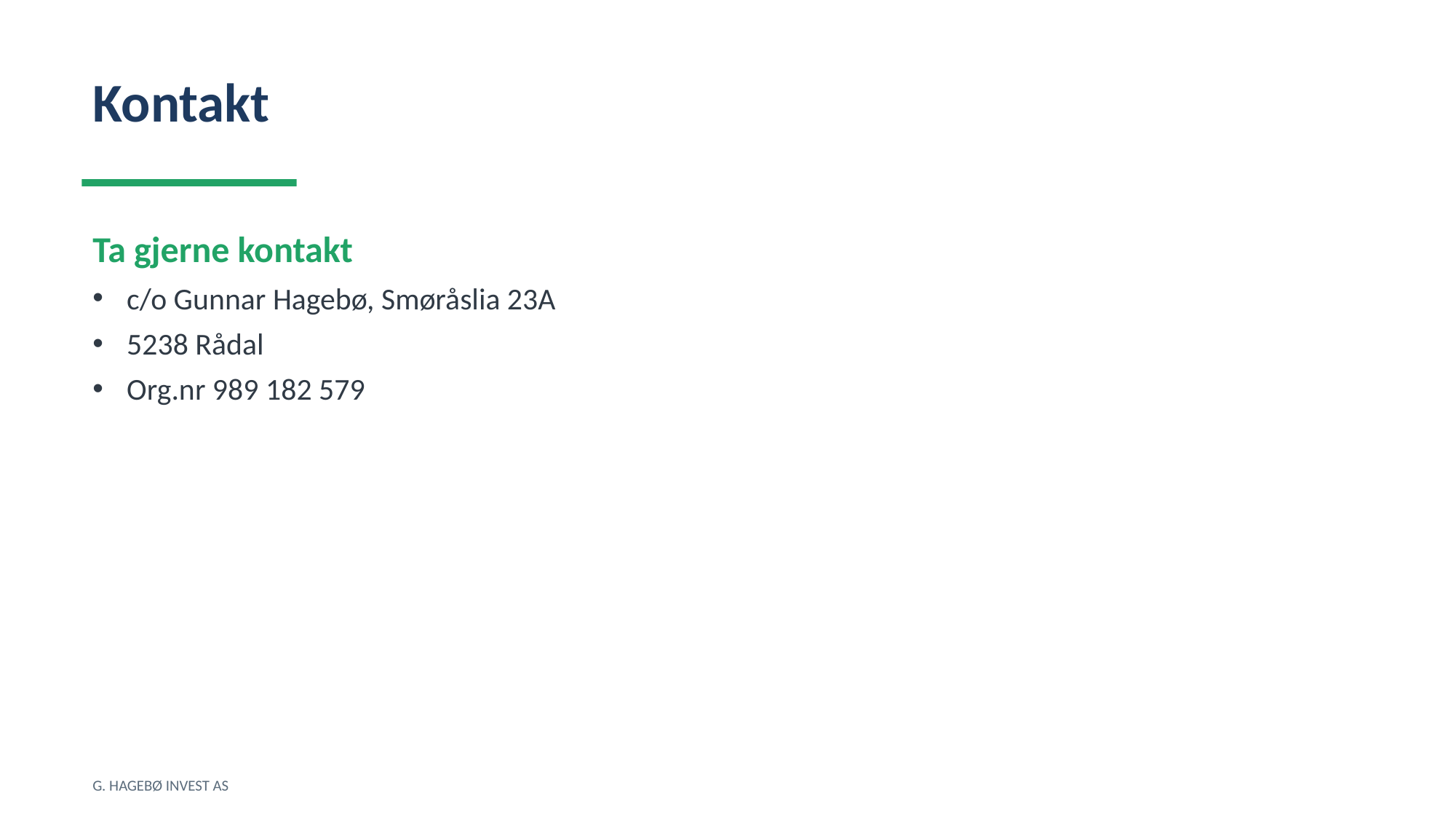

Kontakt

Ta gjerne kontakt
c/o Gunnar Hagebø, Smøråslia 23A
5238 Rådal
Org.nr 989 182 579
G. HAGEBØ INVEST AS